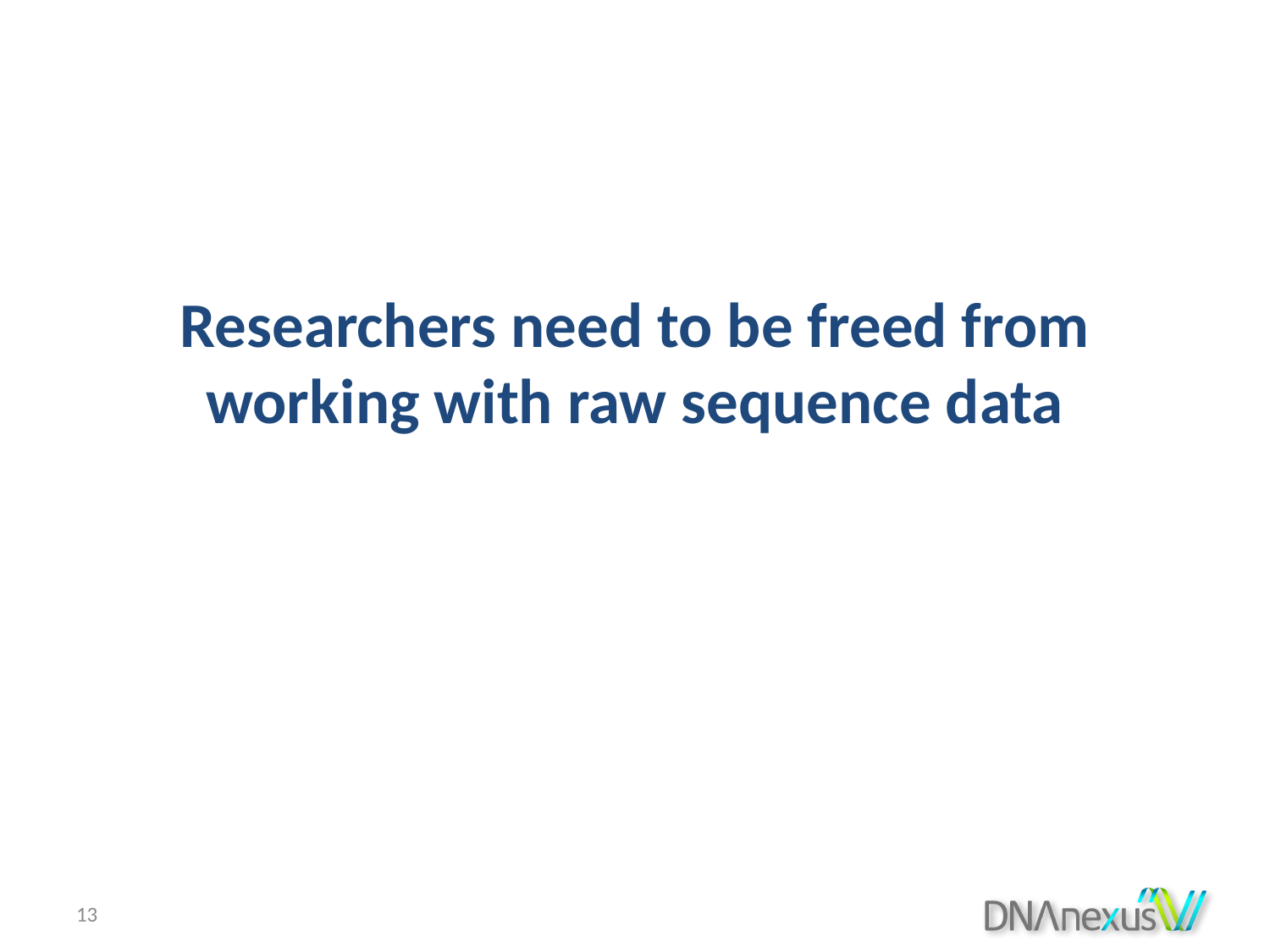

Researchers need to be freed from working with raw sequence data
13